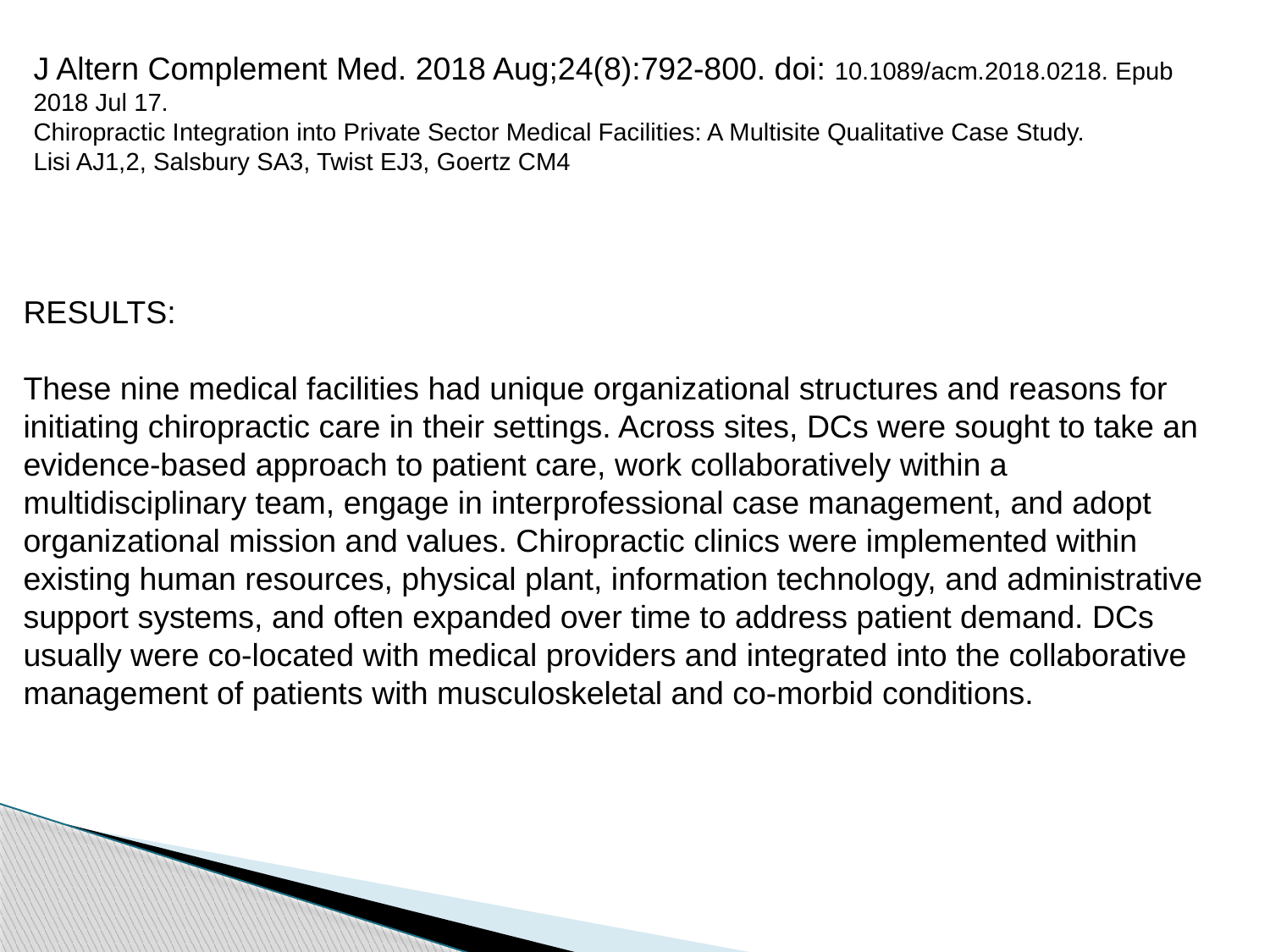

J Altern Complement Med. 2018 Aug;24(8):792-800. doi: 10.1089/acm.2018.0218. Epub 2018 Jul 17.
Chiropractic Integration into Private Sector Medical Facilities: A Multisite Qualitative Case Study.
Lisi AJ1,2, Salsbury SA3, Twist EJ3, Goertz CM4
RESULTS:

These nine medical facilities had unique organizational structures and reasons for initiating chiropractic care in their settings. Across sites, DCs were sought to take an evidence-based approach to patient care, work collaboratively within a multidisciplinary team, engage in interprofessional case management, and adopt organizational mission and values. Chiropractic clinics were implemented within existing human resources, physical plant, information technology, and administrative support systems, and often expanded over time to address patient demand. DCs usually were co-located with medical providers and integrated into the collaborative management of patients with musculoskeletal and co-morbid conditions.